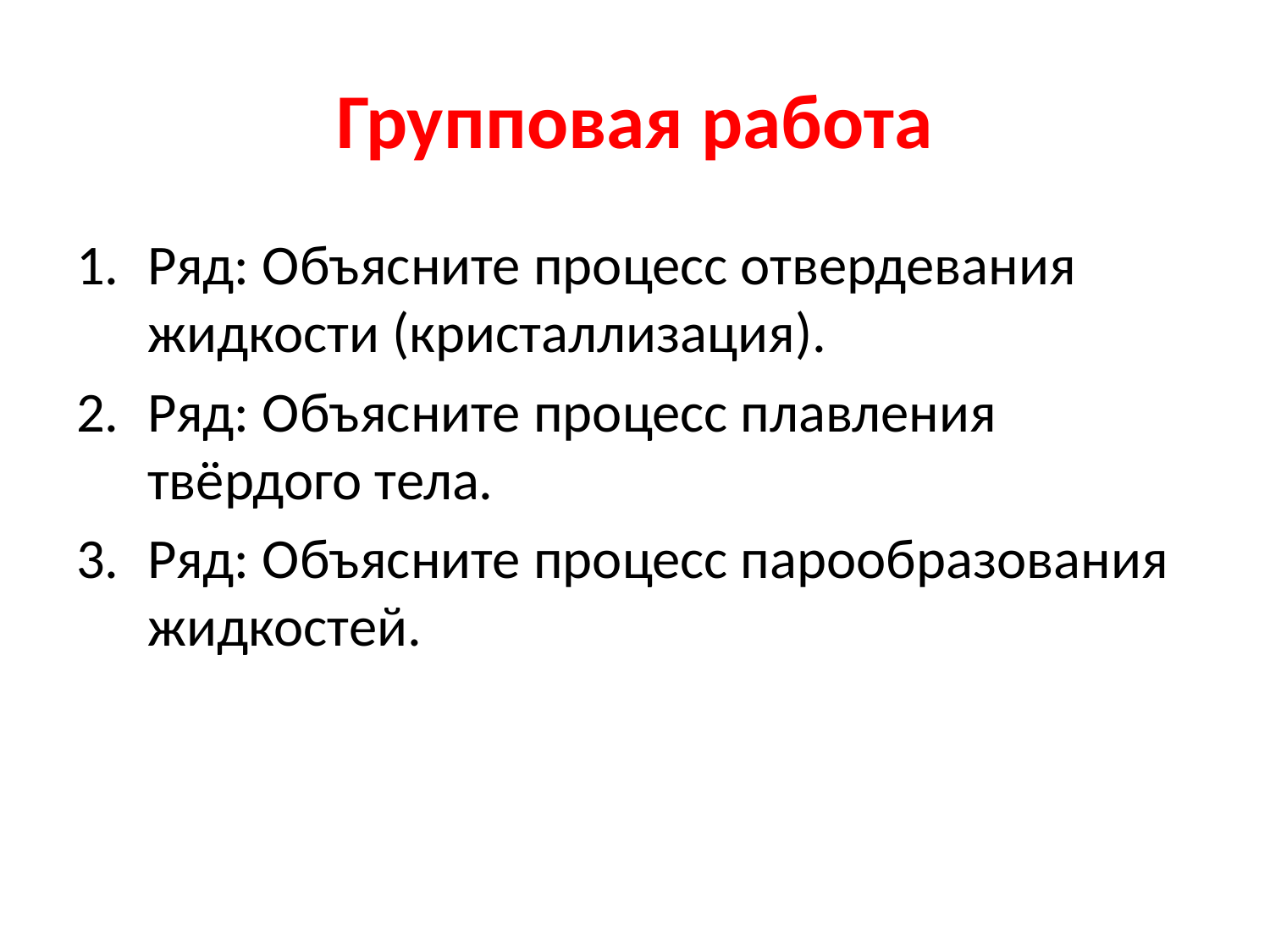

# Групповая работа
Ряд: Объясните процесс отвердевания жидкости (кристаллизация).
Ряд: Объясните процесс плавления твёрдого тела.
Ряд: Объясните процесс парообразования жидкостей.